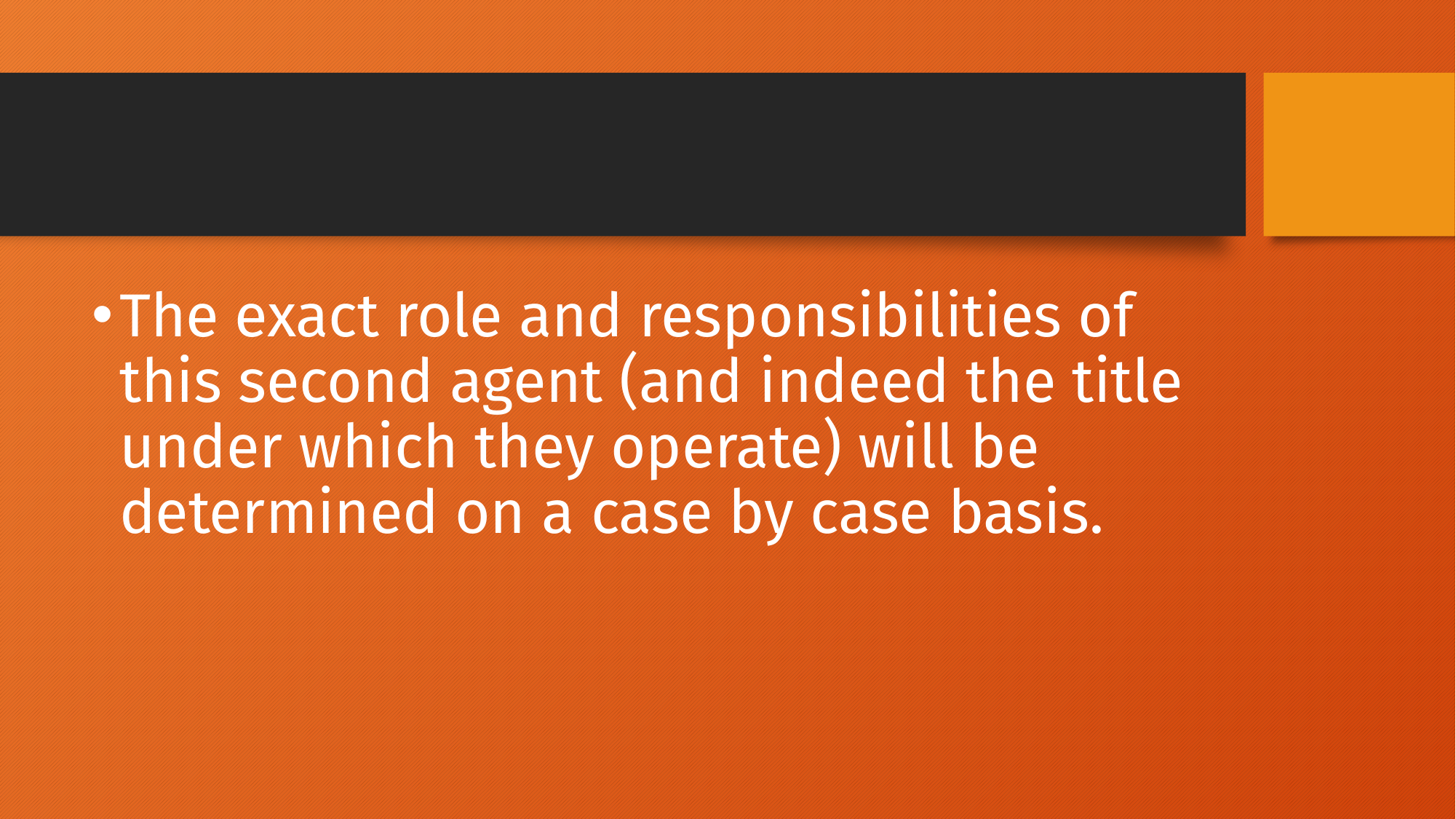

#
The exact role and responsibilities of this second agent (and indeed the title under which they operate) will be determined on a case by case basis.